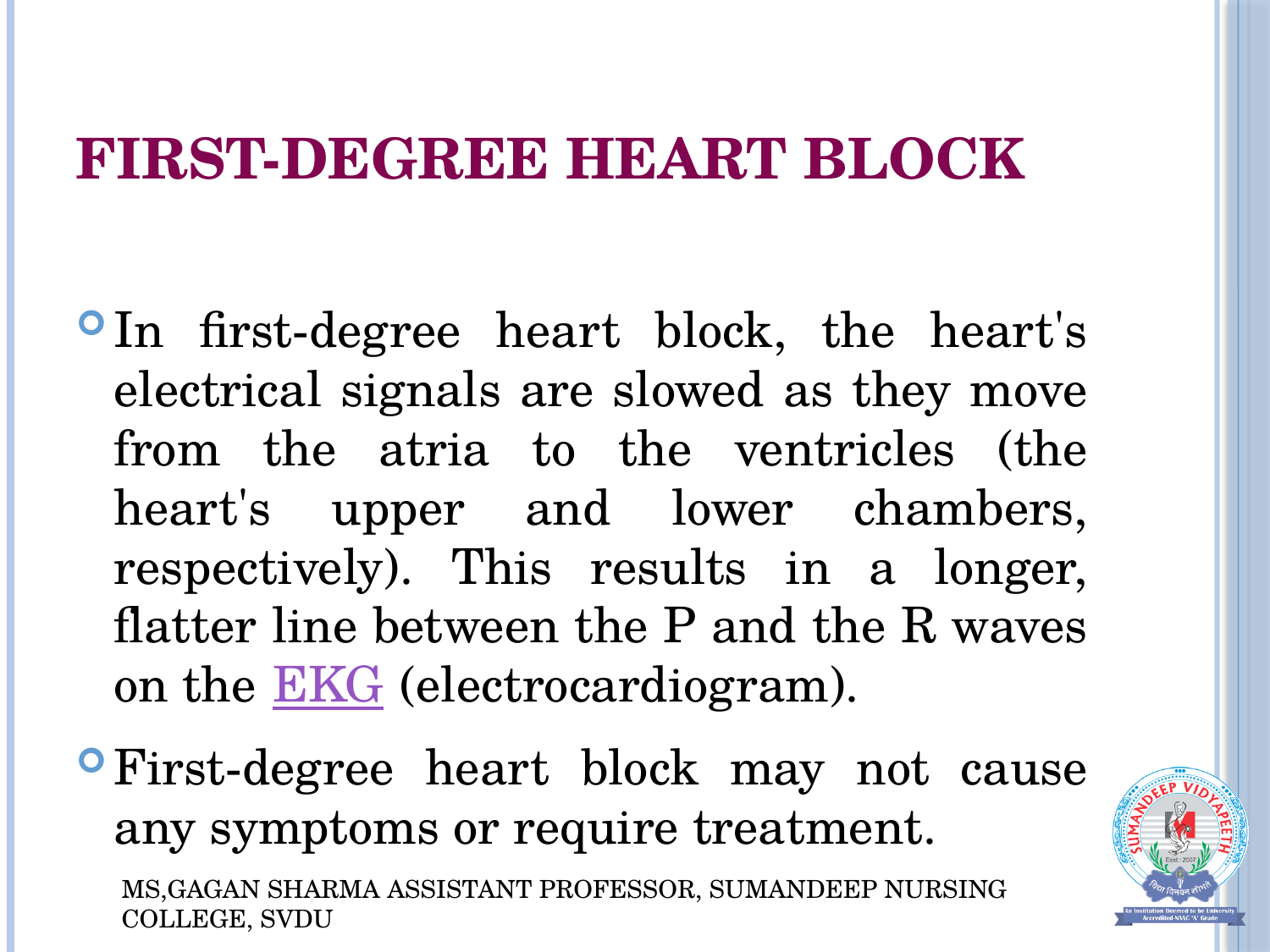

# First-Degree Heart Block

In first-degree heart block, the heart's electrical signals are slowed as they move from the atria to the ventricles (the heart's upper and lower chambers, respectively). This results in a longer, flatter line between the P and the R waves on the EKG (electrocardiogram).
First-degree heart block may not cause any symptoms or require treatment.